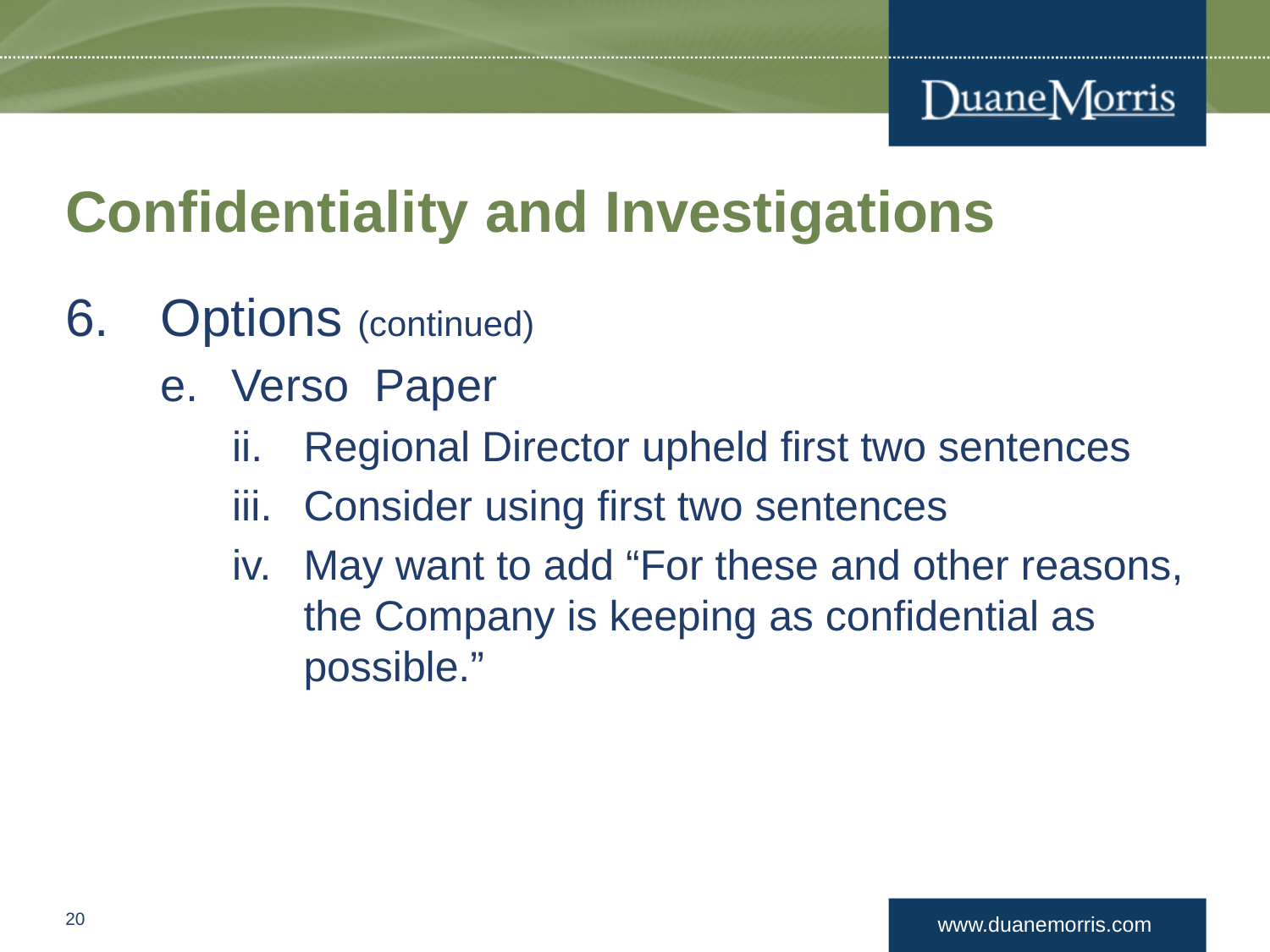

# Confidentiality and Investigations
Options (continued)
Verso  Paper
Regional Director upheld first two sentences
Consider using first two sentences
May want to add “For these and other reasons, the Company is keeping as confidential as possible.”
20